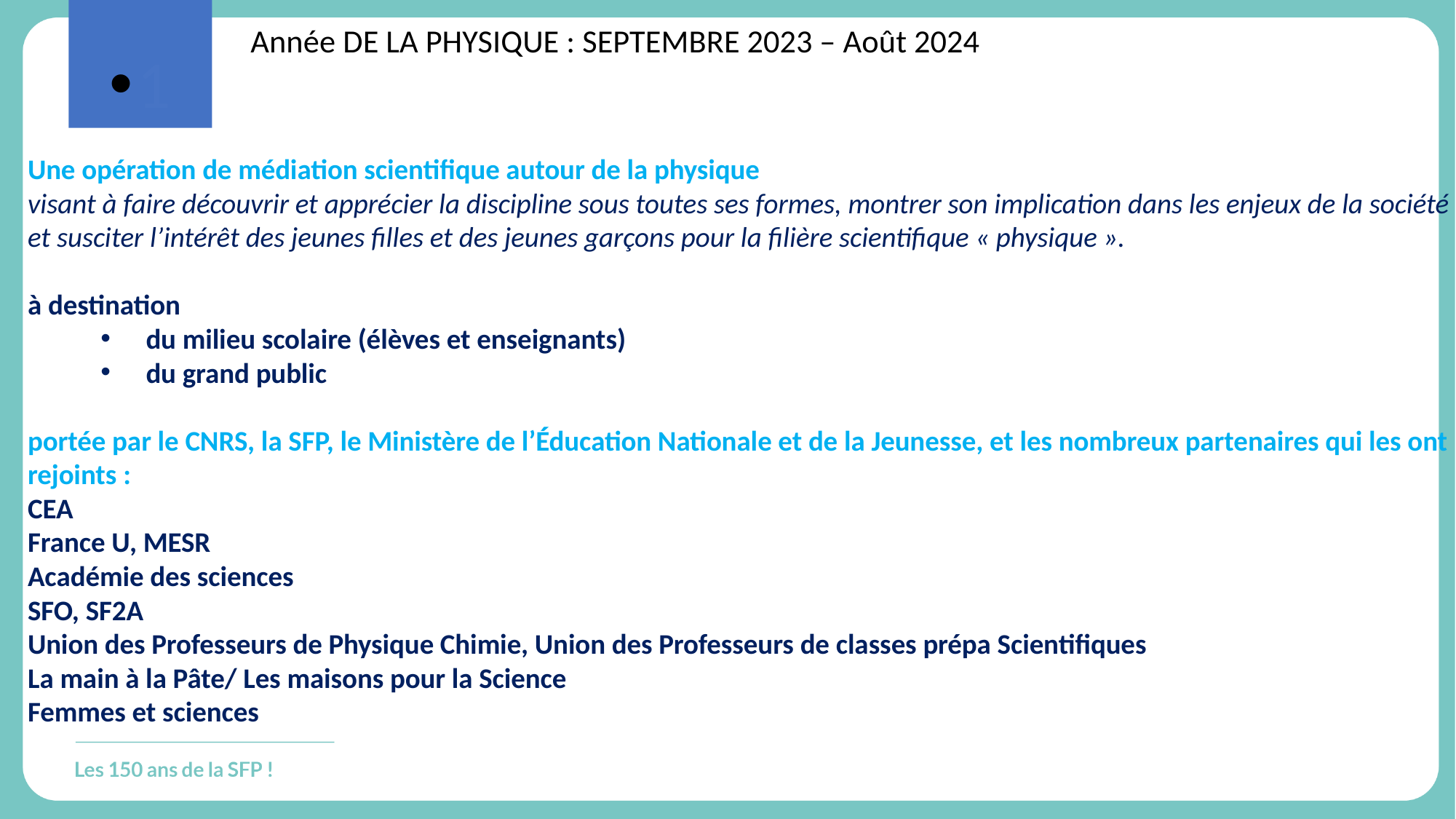

# Année DE LA PHYSIQUE : SEPTEMBRE 2023 – Août 2024
1
Une opération de médiation scientifique autour de la physique
visant à faire découvrir et apprécier la discipline sous toutes ses formes, montrer son implication dans les enjeux de la société et susciter l’intérêt des jeunes filles et des jeunes garçons pour la filière scientifique « physique ».

à destination
du milieu scolaire (élèves et enseignants)
du grand public

portée par le CNRS, la SFP, le Ministère de l’Éducation Nationale et de la Jeunesse, et les nombreux partenaires qui les ont rejoints :
CEA
France U, MESR
Académie des sciences
SFO, SF2A
Union des Professeurs de Physique Chimie, Union des Professeurs de classes prépa Scientifiques
La main à la Pâte/ Les maisons pour la Science
Femmes et sciences